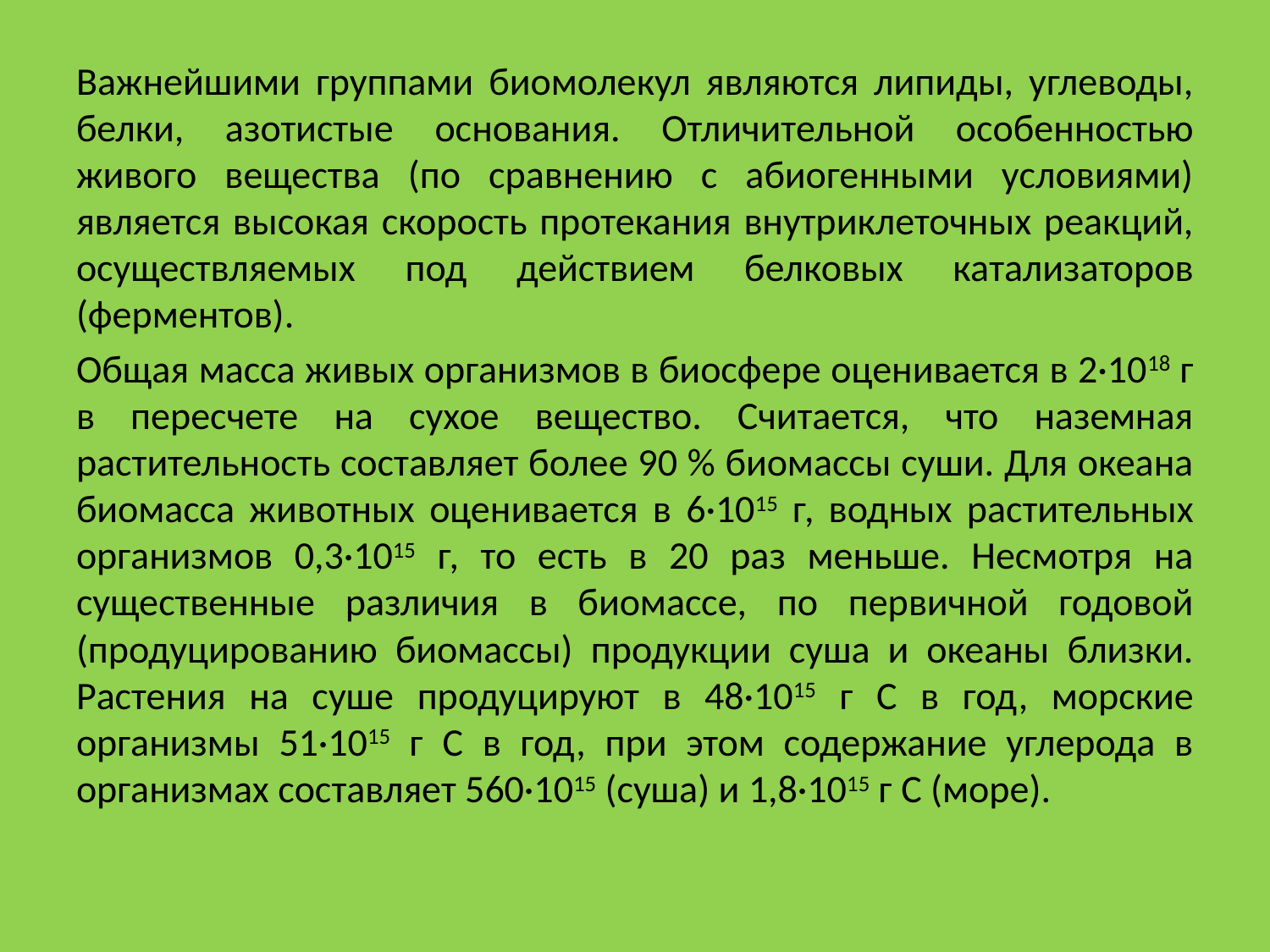

Важнейшими группами биомолекул являются липиды, углеводы, белки, азотистые основания. Отличительной особенностью живого вещества (по сравнению с абиогенными условиями) является высокая скорость протекания внутриклеточных реакций, осуществляемых под действием белковых катализаторов (ферментов).
Общая масса живых организмов в биосфере оценивается в 2·1018 г в пересчете на сухое вещество. Считается, что наземная растительность составляет более 90 % биомассы суши. Для океана биомасса животных оценивается в 6·1015 г, водных растительных организмов 0,3·1015 г, то есть в 20 раз меньше. Несмотря на существенные различия в биомассе, по первичной годовой (продуцированию биомассы) продукции суша и океаны близки. Растения на суше продуцируют в 48·1015 г С в год, морские организмы 51·1015 г С в год, при этом содержание углерода в организмах составляет 560·1015 (суша) и 1,8·1015 г С (море).